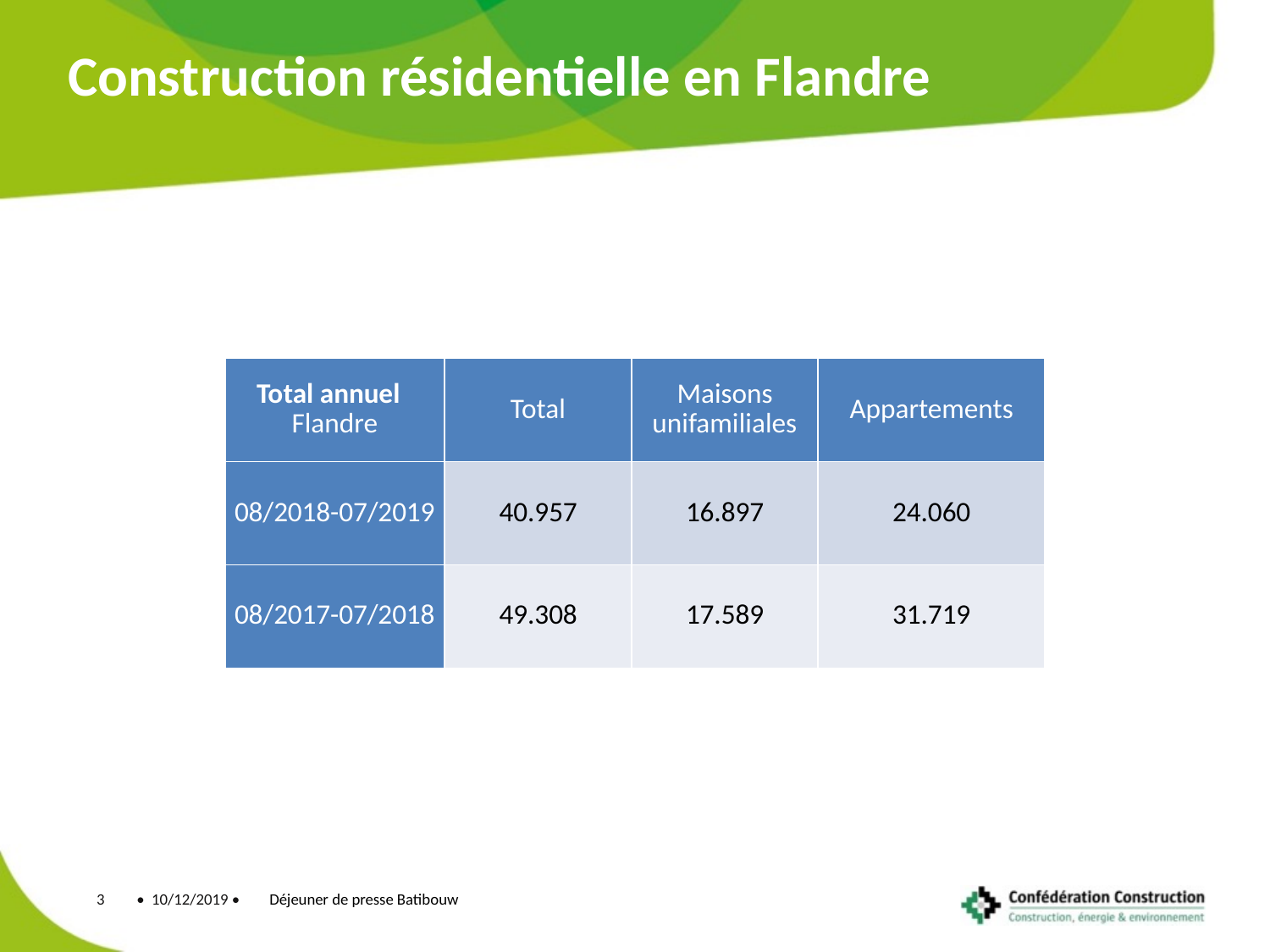

# Construction résidentielle en Flandre
| Total annuel Flandre | Total | Maisons unifamiliales | Appartements |
| --- | --- | --- | --- |
| 08/2018-07/2019 | 40.957 | 16.897 | 24.060 |
| 08/2017-07/2018 | 49.308 | 17.589 | 31.719 |
Déjeuner de presse Batibouw
•  10/12/2019 •
3